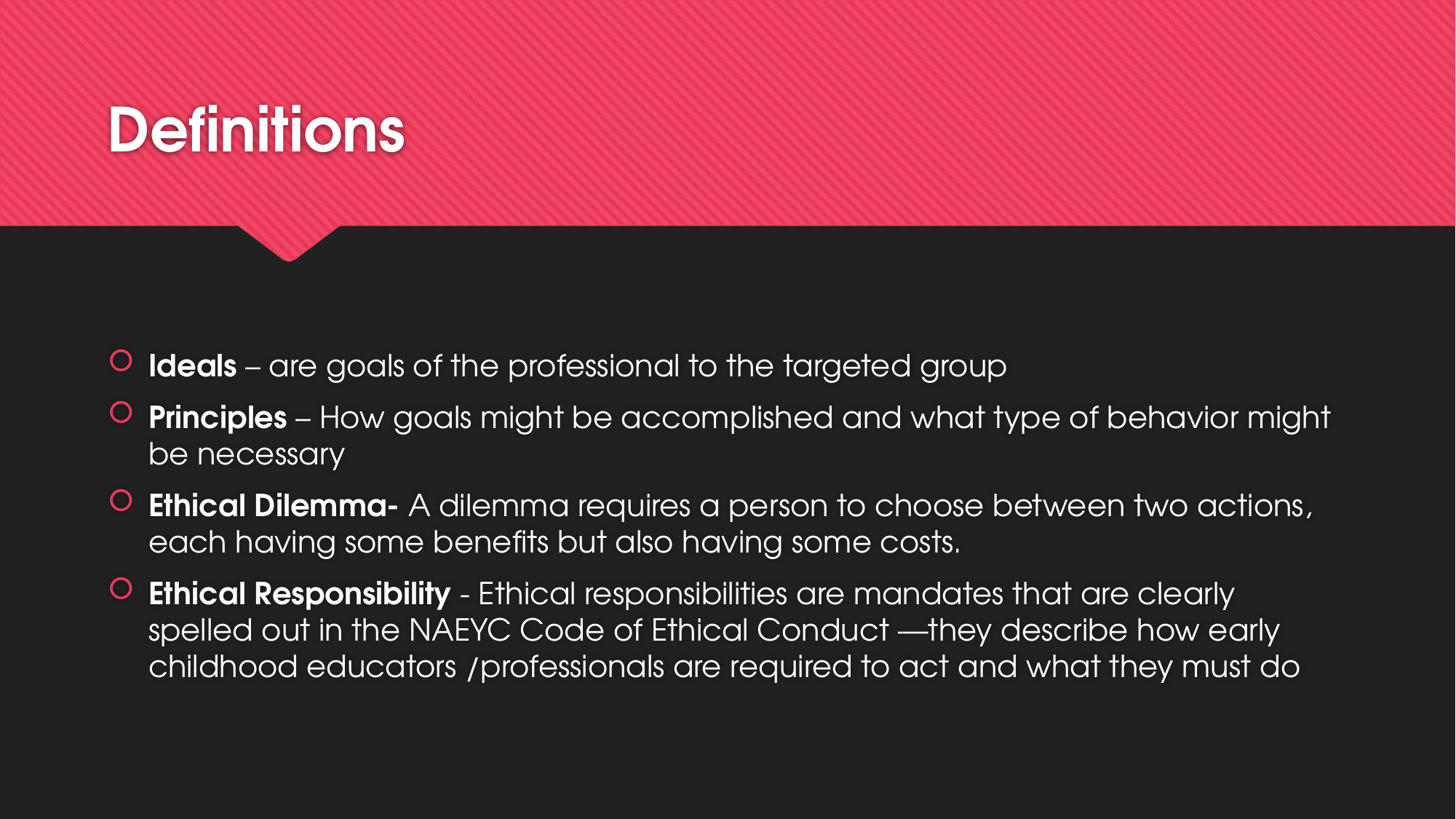

# Definitions
Ideals – are goals of the professional to the targeted group
Principles – How goals might be accomplished and what type of behavior might be necessary
Ethical Dilemma- A dilemma requires a person to choose between two actions, each having some benefits but also having some costs.
Ethical Responsibility - Ethical responsibilities are mandates that are clearly spelled out in the NAEYC Code of Ethical Conduct —they describe how early childhood educators /professionals are required to act and what they must do